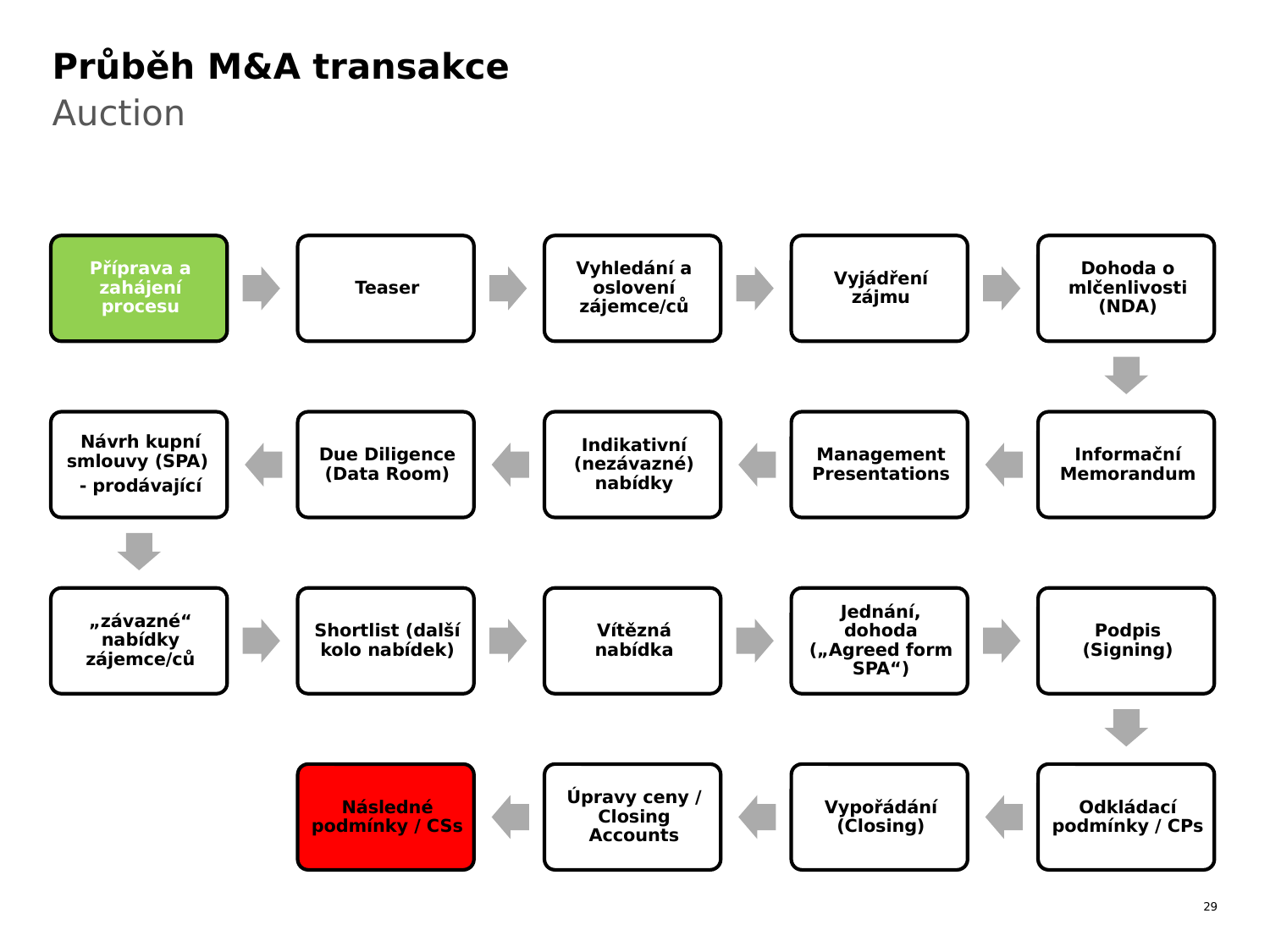

# Průběh M&A transakce
Auction
Příprava a zahájení procesu

Teaser

Vyhledání a oslovení zájemce/ců

Vyjádření zájmu

Dohoda o mlčenlivosti (NDA)

Informační Memorandum

Management Presentations

Indikativní (nezávazné) nabídky

Due Diligence (Data Room)

Návrh kupní smlouvy (SPA)
- prodávající

„závazné“ nabídky zájemce/ců

Shortlist (další kolo nabídek)

Vítězná nabídka

Jednání, dohoda („Agreed form SPA“)

Podpis (Signing)

Odkládací podmínky / CPs

Vypořádání (Closing)

Úpravy ceny / Closing Accounts

Následné podmínky / CSs